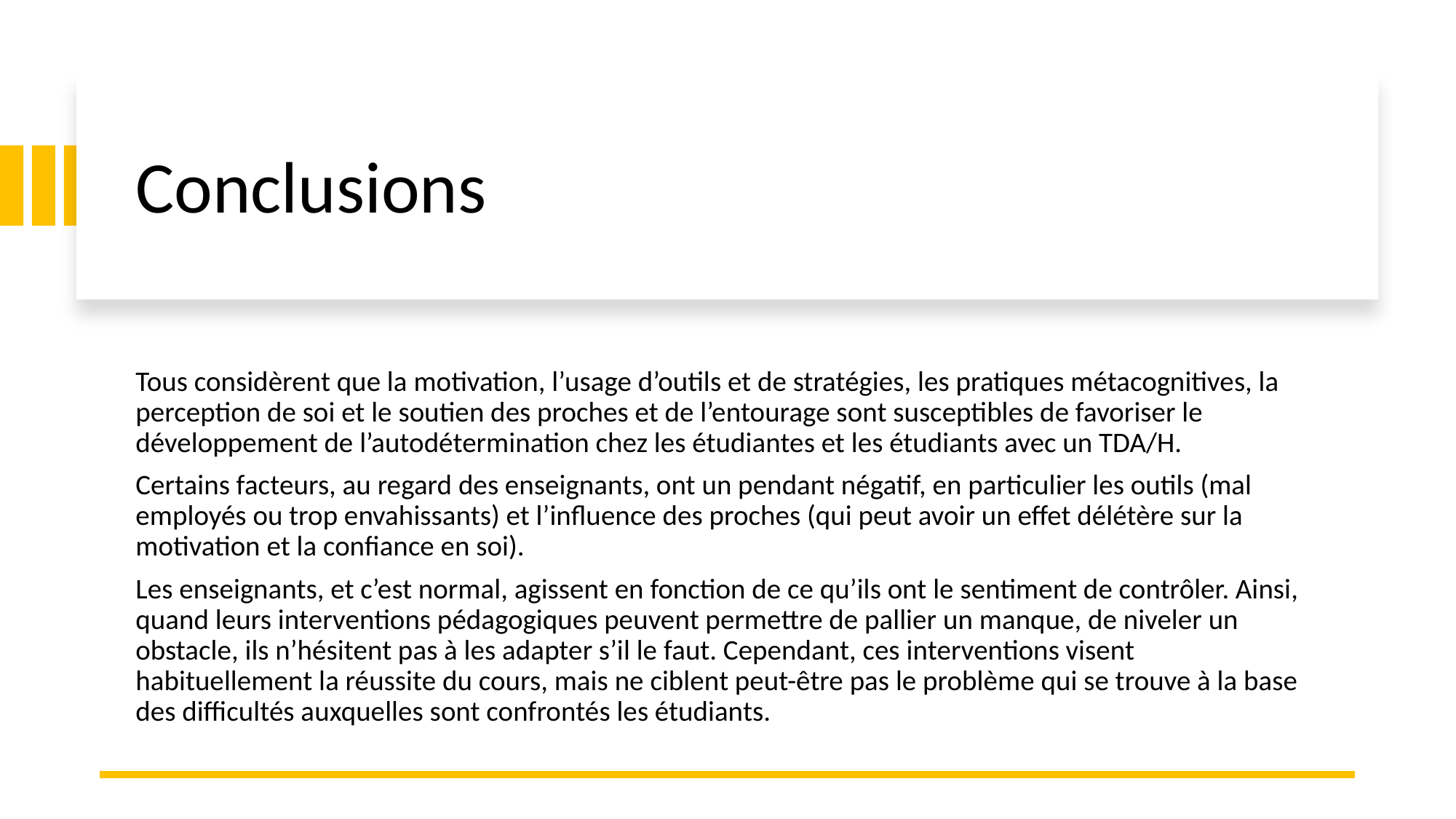

# Conclusions

Tous considèrent que la motivation, l’usage d’outils et de stratégies, les pratiques métacognitives, la perception de soi et le soutien des proches et de l’entourage sont susceptibles de favoriser le développement de l’autodétermination chez les étudiantes et les étudiants avec un TDA/H.
Certains facteurs, au regard des enseignants, ont un pendant négatif, en particulier les outils (mal employés ou trop envahissants) et l’influence des proches (qui peut avoir un effet délétère sur la motivation et la confiance en soi).
Les enseignants, et c’est normal, agissent en fonction de ce qu’ils ont le sentiment de contrôler. Ainsi, quand leurs interventions pédagogiques peuvent permettre de pallier un manque, de niveler un obstacle, ils n’hésitent pas à les adapter s’il le faut. Cependant, ces interventions visent habituellement la réussite du cours, mais ne ciblent peut-être pas le problème qui se trouve à la base des difficultés auxquelles sont confrontés les étudiants.